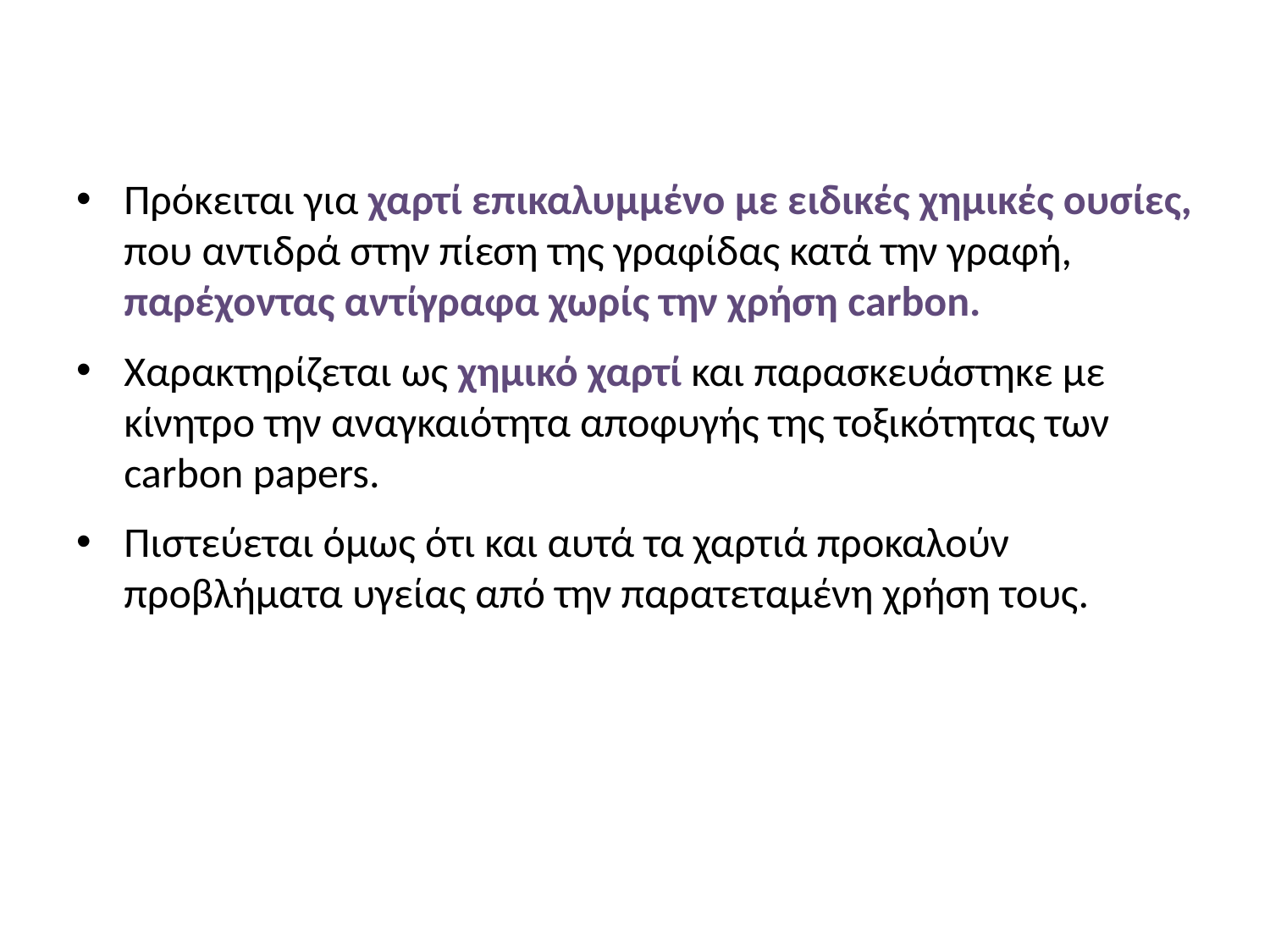

#
Πρόκειται για χαρτί επικαλυμμένο με ειδικές χημικές ουσίες, που αντιδρά στην πίεση της γραφίδας κατά την γραφή, παρέχοντας αντίγραφα χωρίς την χρήση carbon.
Χαρακτηρίζεται ως χημικό χαρτί και παρασκευάστηκε με κίνητρο την αναγκαιότητα αποφυγής της τοξικότητας των carbon papers.
Πιστεύεται όμως ότι και αυτά τα χαρτιά προκαλούν προβλήματα υγείας από την παρατεταμένη χρήση τους.